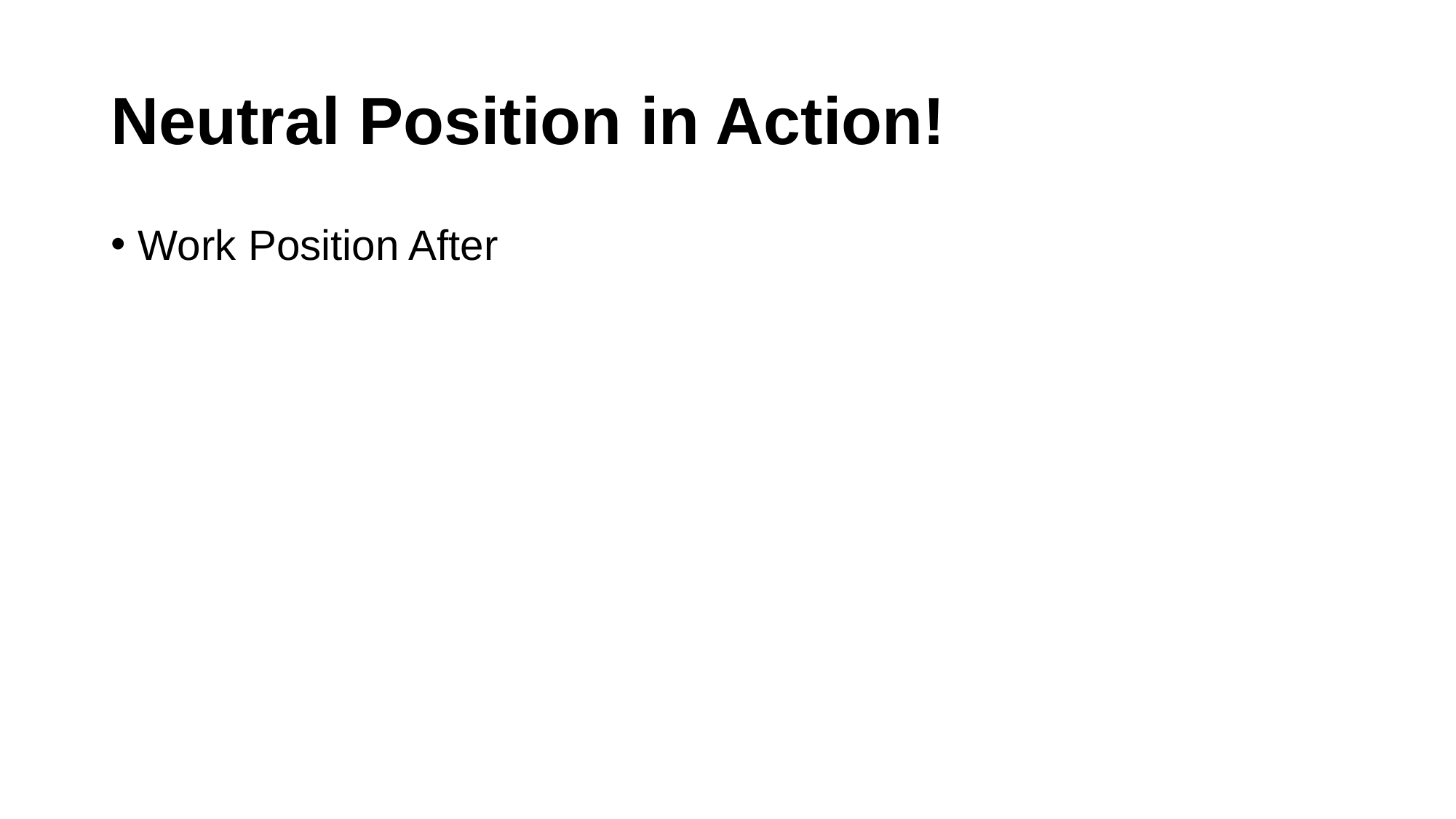

# Neutral Position in Action!
Work Position After